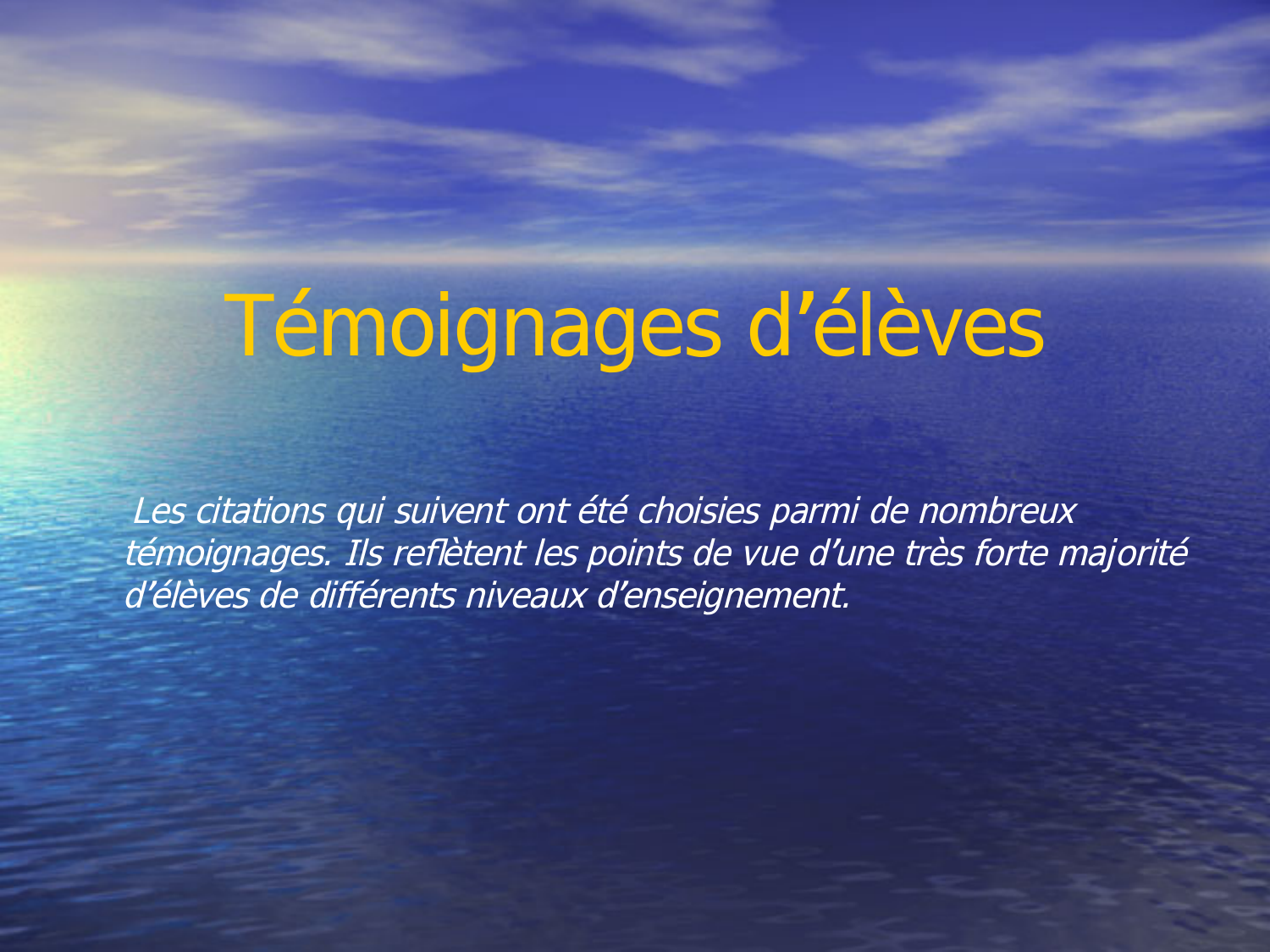

Témoignages d’élèves
     Les citations qui suivent ont été choisies parmi de nombreux témoignages. Ils reflètent les points de vue d’une très forte majorité d’élèves de différents niveaux d’enseignement.